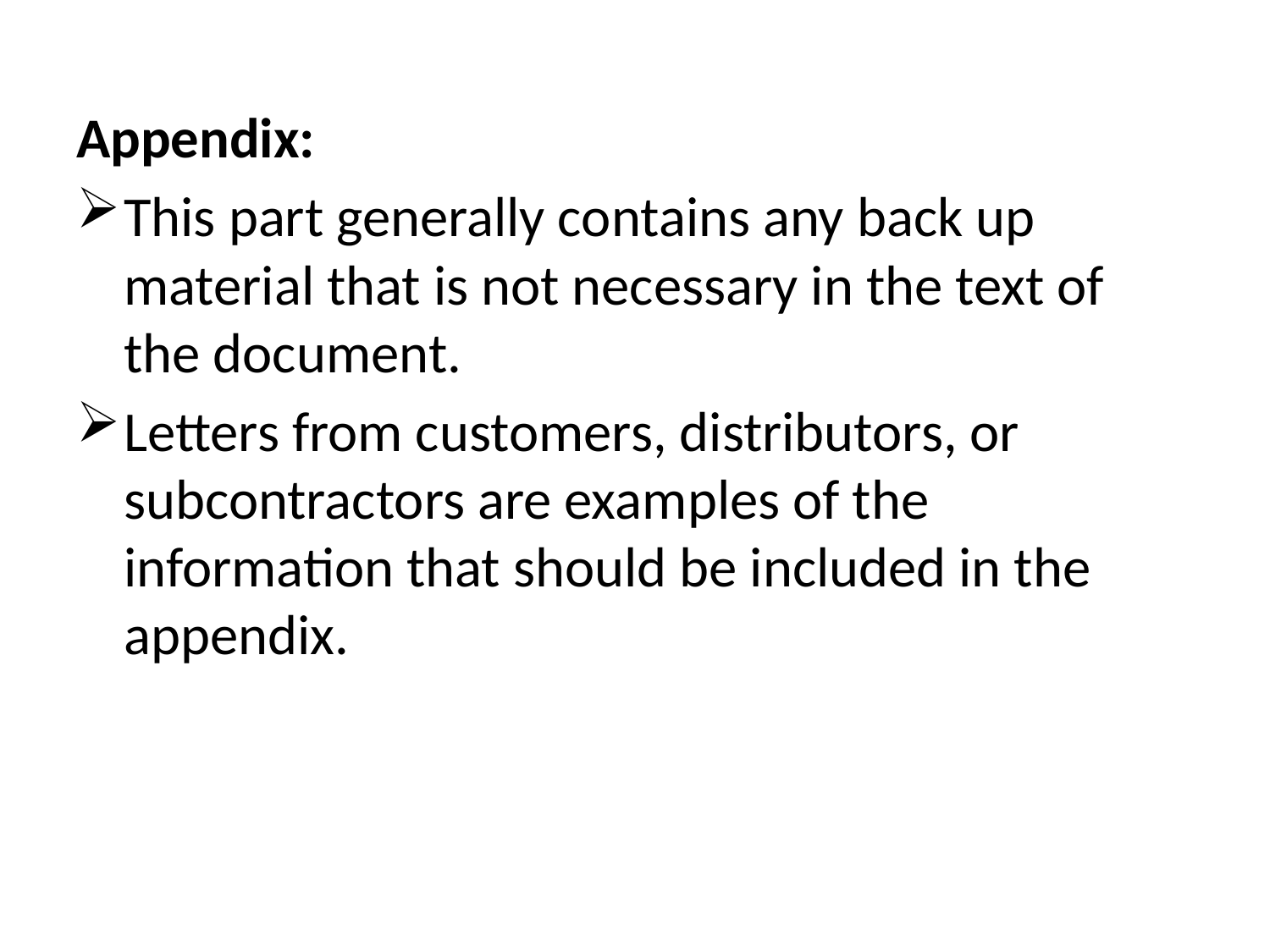

Appendix:
This part generally contains any back up material that is not necessary in the text of the document.
Letters from customers, distributors, or subcontractors are examples of the information that should be included in the appendix.